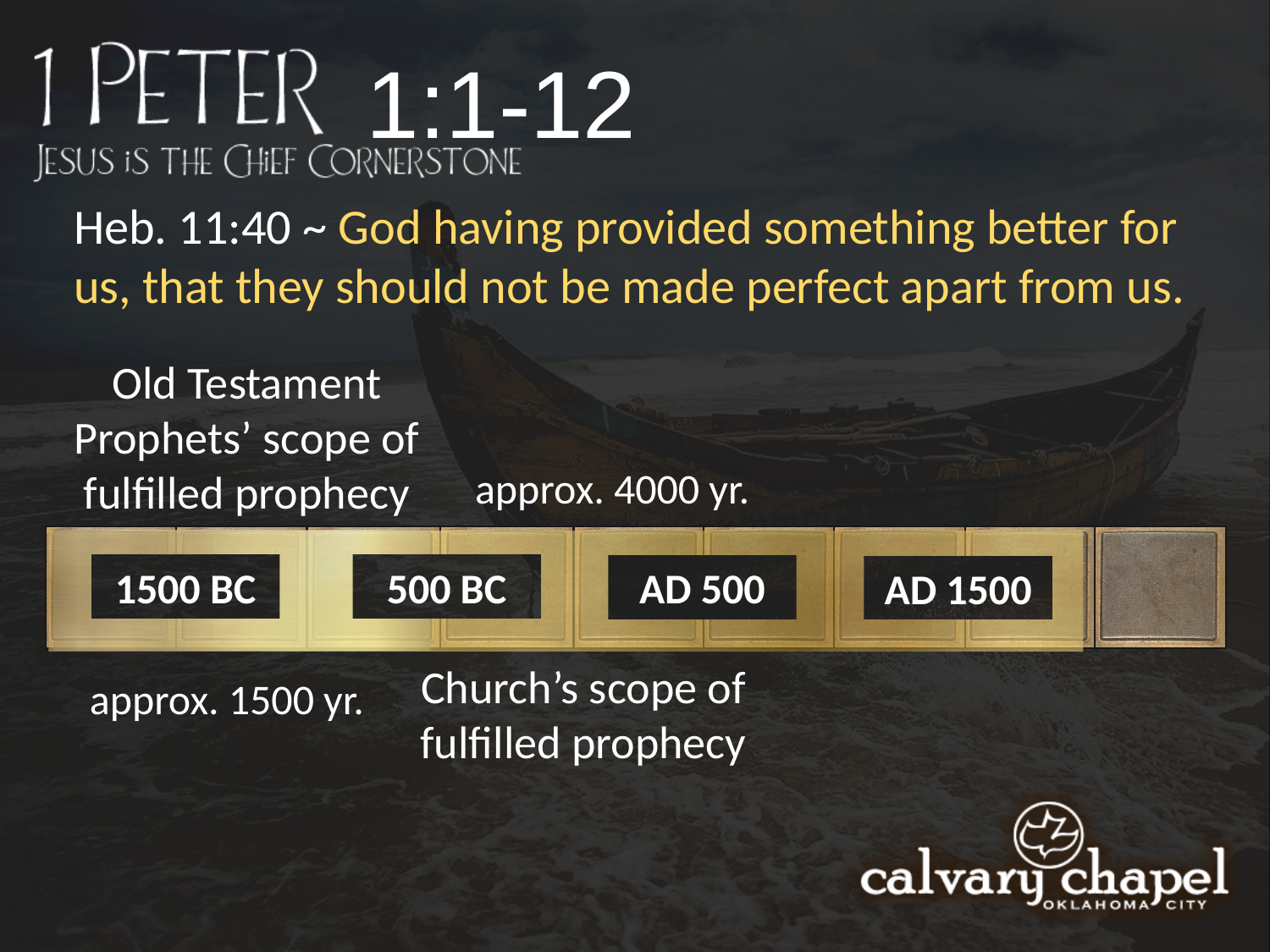

1:1-12
Heb. 11:40 ~ God having provided something better for us, that they should not be made perfect apart from us.
Old Testament Prophets’ scope of fulfilled prophecy
approx. 4000 yr.

1500 BC
500 BC
AD 500
AD 1500
Church’s scope of fulfilled prophecy
approx. 1500 yr.